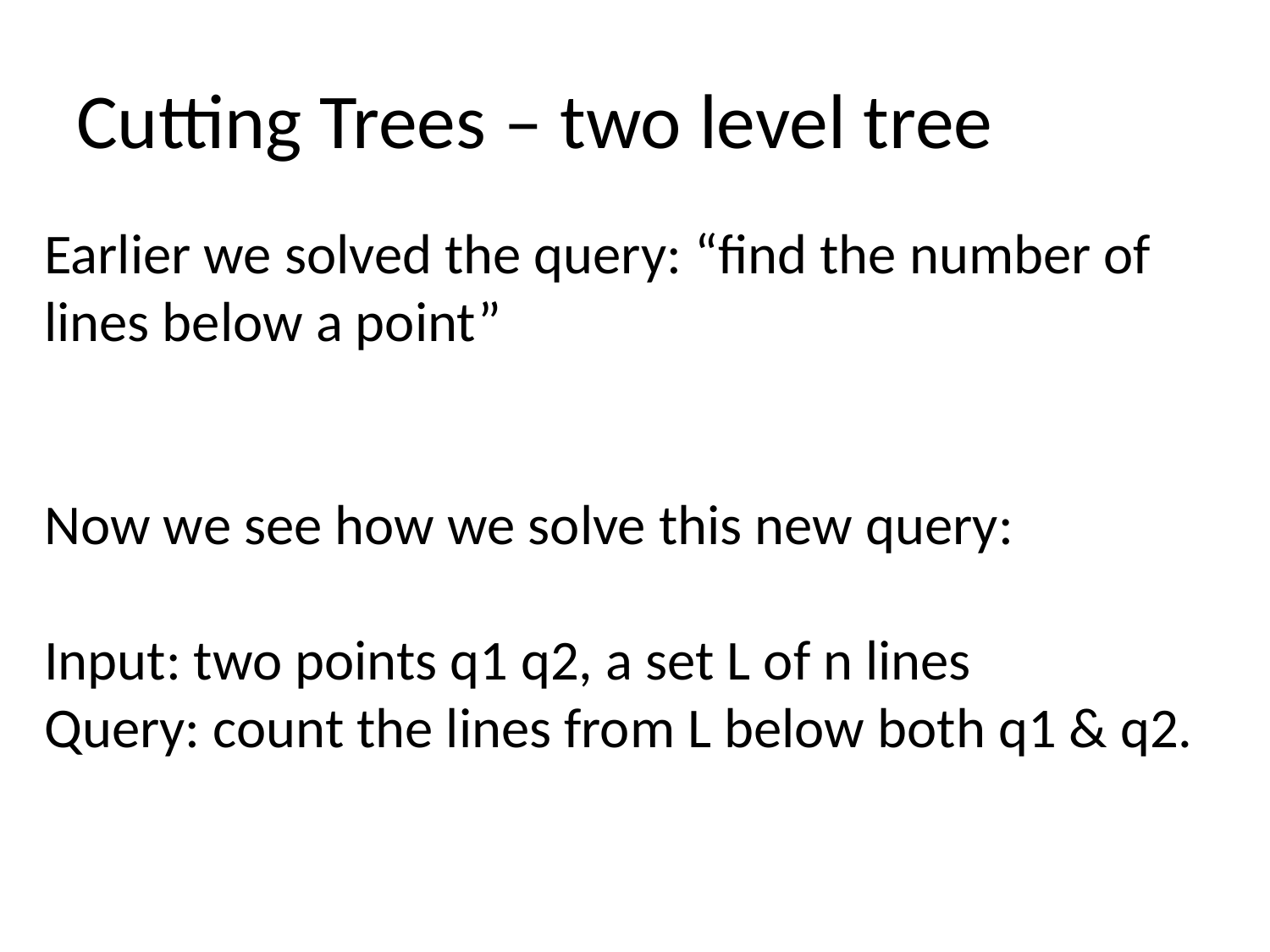

# Cutting Trees – two level tree
Earlier we solved the query: “find the number of lines below a point”

Now we see how we solve this new query:

Input: two points q1 q2, a set L of n lines
Query: count the lines from L below both q1 & q2.